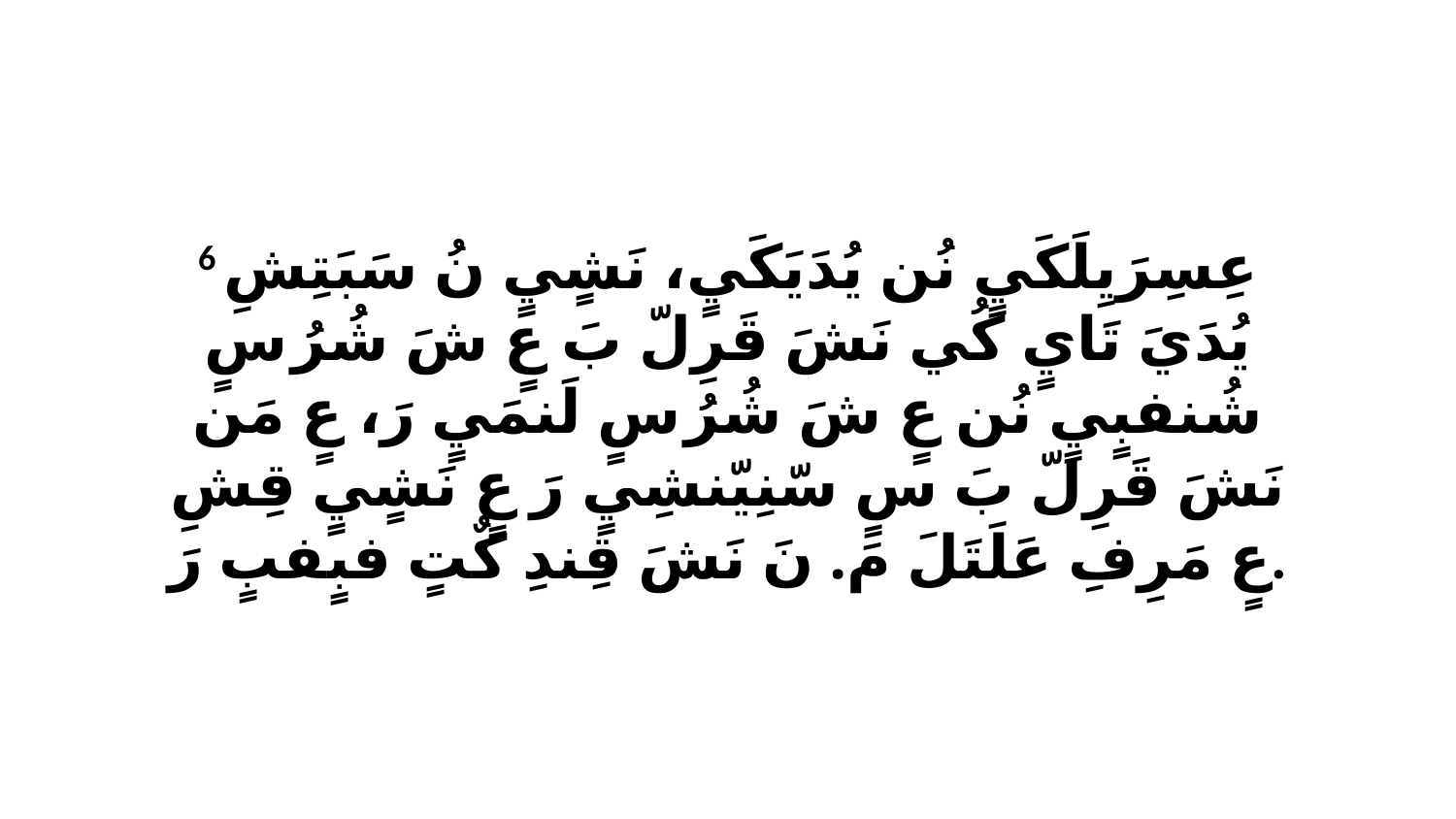

6 عِسِرَيِلَكَيٍ نُن يُدَيَكَيٍ، نَشٍيٍ نُ سَبَتِشِ يُدَيَ تَايٍ كُي نَشَ قَرِلّ بَ عٍ شَ شُرُ سٍ شُنفبٍيٍ نُن عٍ شَ شُرُ سٍ لَنمَيٍ رَ، عٍ مَن نَشَ قَرِلّ بَ سٍ سّنِيّنشِيٍ رَ عٍ نَشٍيٍ قِشِ عٍ مَرِفِ عَلَتَلَ مَ. نَ نَشَ قِندِ كٌتٍ فبٍفبٍ رَ.